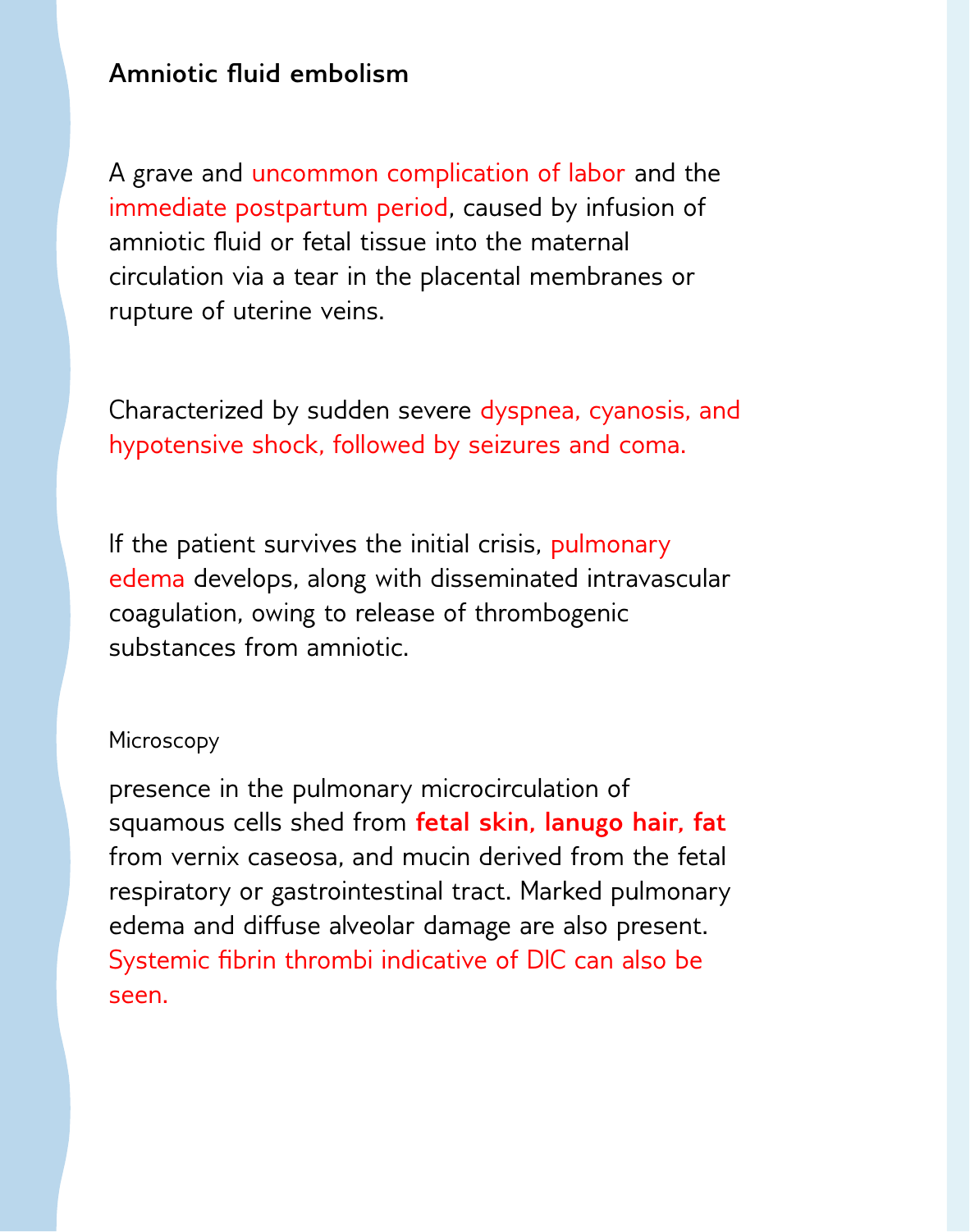

Amniotic fluid embolism

A grave and uncommon complication of labor and the immediate postpartum period, caused by infusion of amniotic fluid or fetal tissue into the maternal circulation via a tear in the placental membranes or rupture of uterine veins.

Characterized by sudden severe dyspnea, cyanosis, and hypotensive shock, followed by seizures and coma.

If the patient survives the initial crisis, pulmonary edema develops, along with disseminated intravascular coagulation, owing to release of thrombogenic substances from amniotic.

Microscopy
presence in the pulmonary microcirculation of squamous cells shed from fetal skin, lanugo hair, fat from vernix caseosa, and mucin derived from the fetal respiratory or gastrointestinal tract. Marked pulmonary edema and diffuse alveolar damage are also present. Systemic fibrin thrombi indicative of DIC can also be seen.